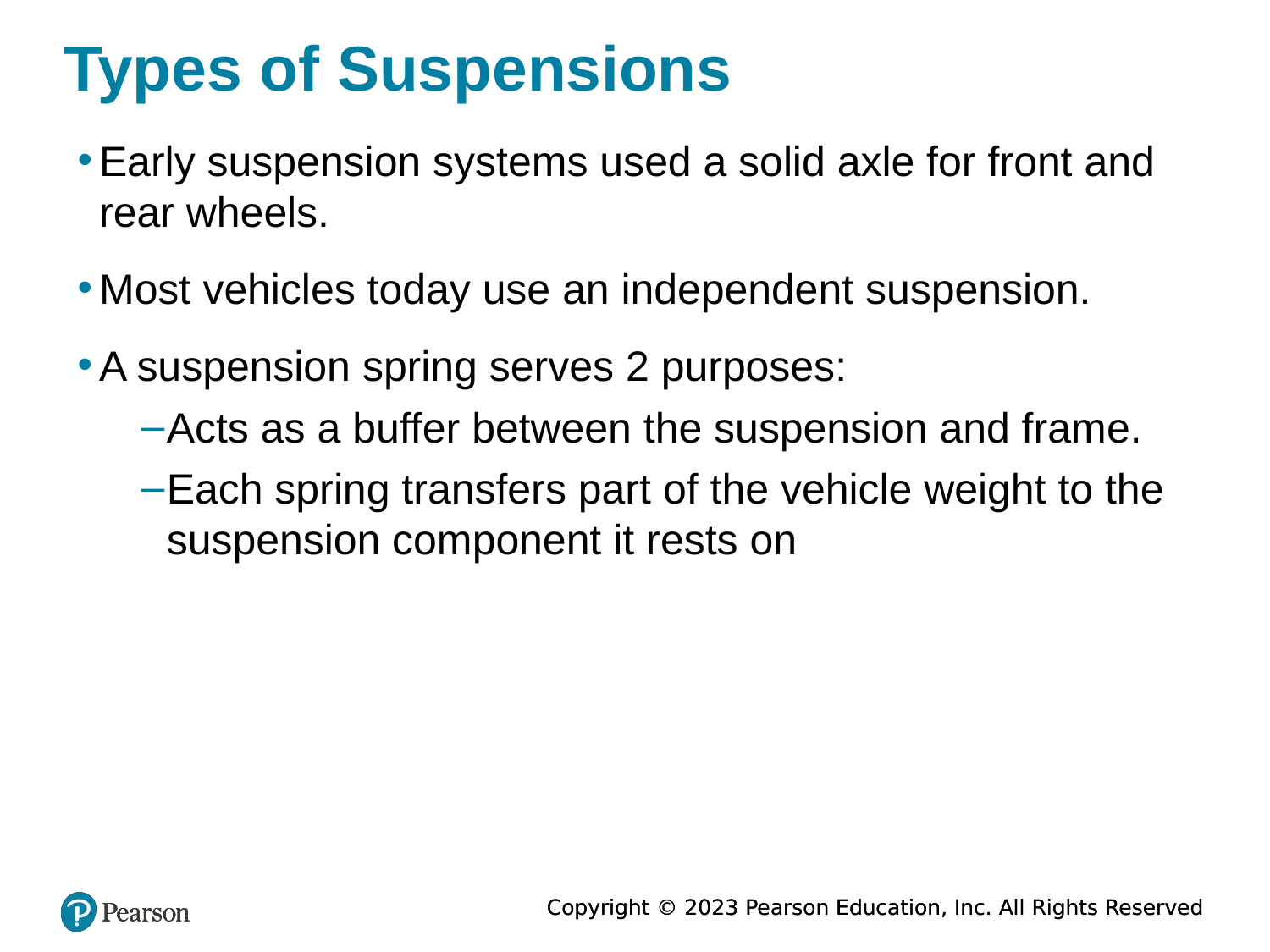

# Types of Suspensions
Early suspension systems used a solid axle for front and rear wheels.
Most vehicles today use an independent suspension.
A suspension spring serves 2 purposes:
Acts as a buffer between the suspension and frame.
Each spring transfers part of the vehicle weight to the suspension component it rests on